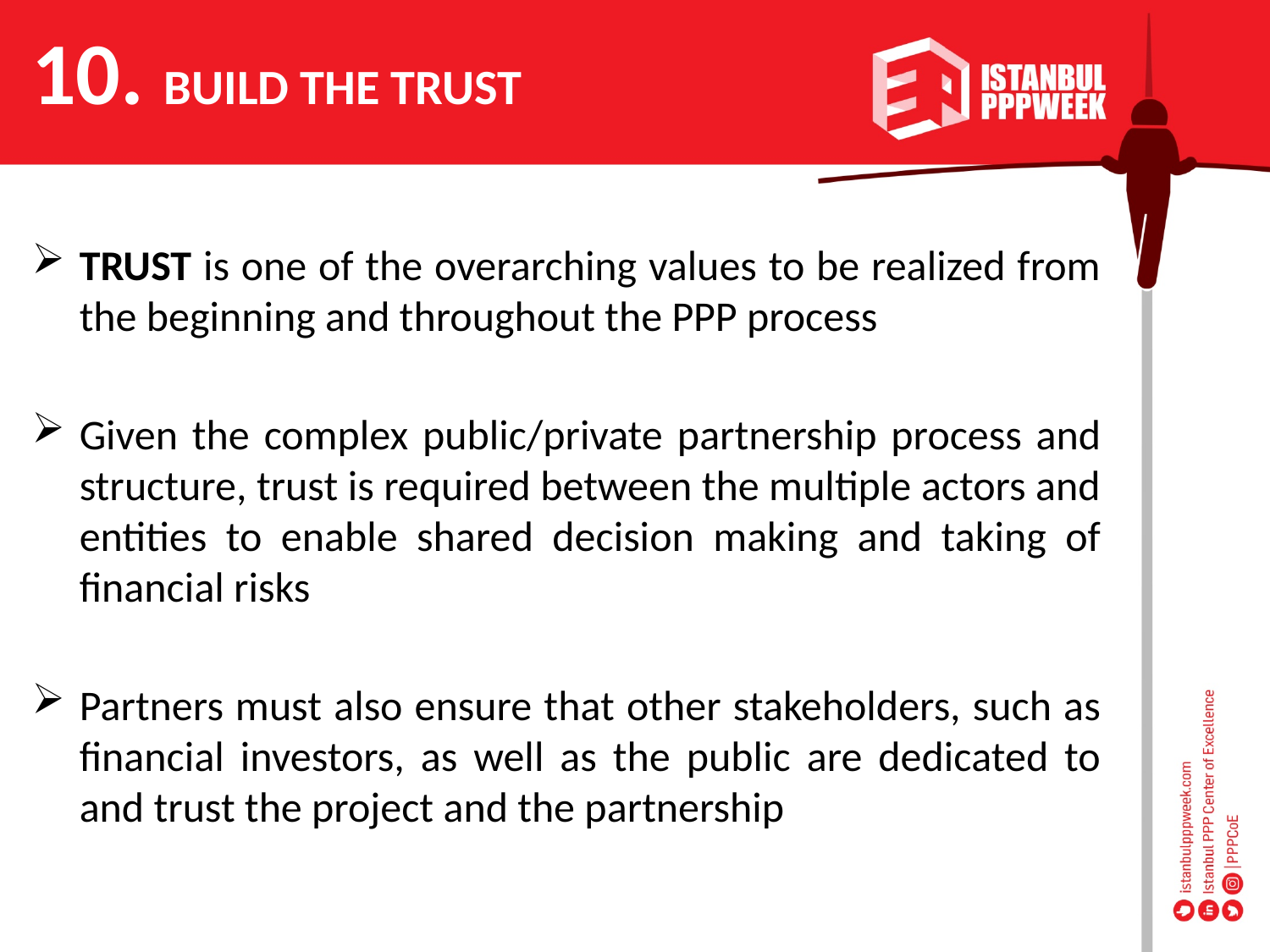

10. BUILD THE TRUST

TRUST is one of the overarching values to be realized from the beginning and throughout the PPP process

Given the complex public/private partnership process and structure, trust is required between the multiple actors and entities to enable shared decision making and taking of financial risks

Partners must also ensure that other stakeholders, such as financial investors, as well as the public are dedicated to and trust the project and the partnership